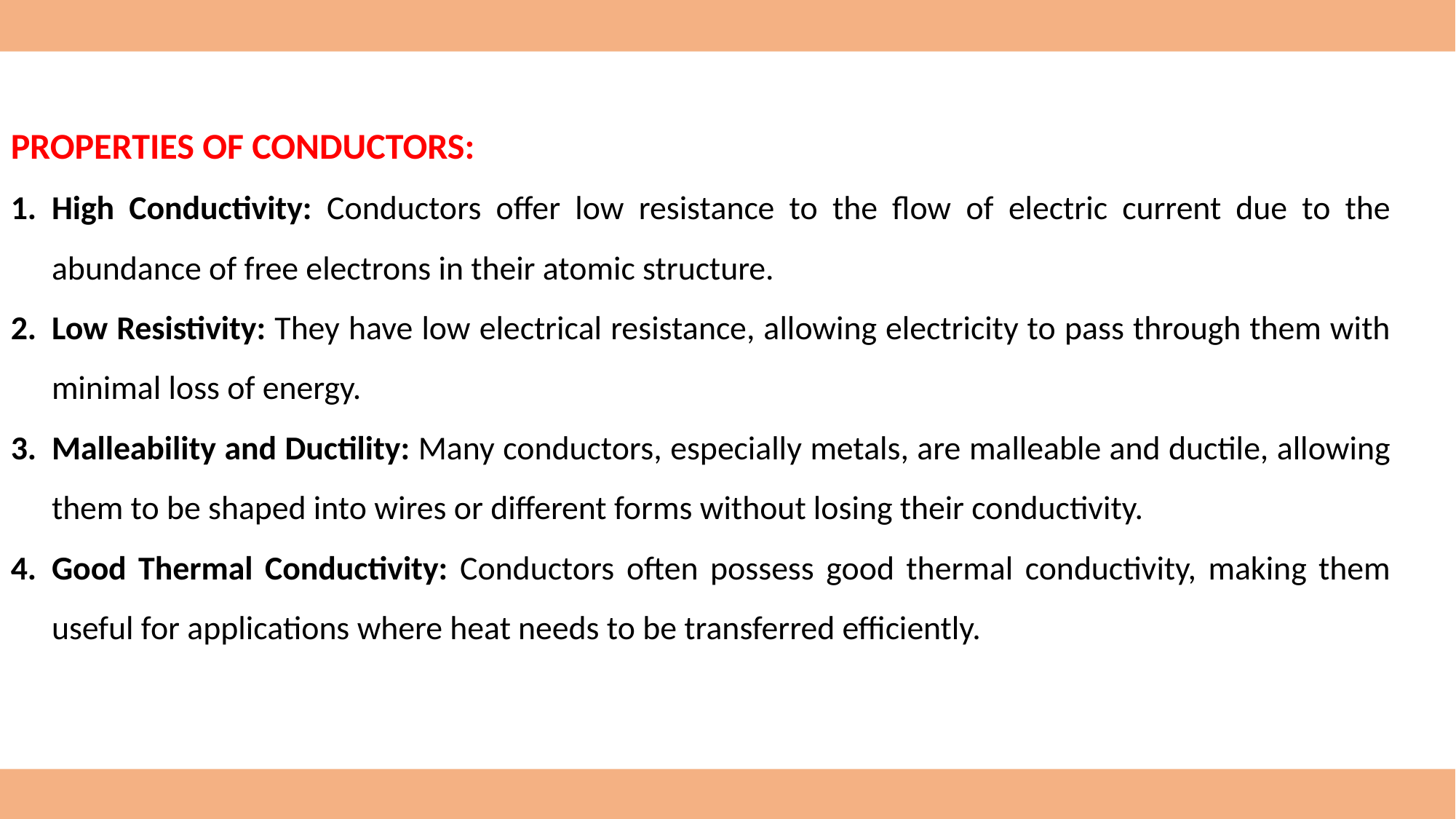

PROPERTIES OF CONDUCTORS:
High Conductivity: Conductors offer low resistance to the flow of electric current due to the abundance of free electrons in their atomic structure.
Low Resistivity: They have low electrical resistance, allowing electricity to pass through them with minimal loss of energy.
Malleability and Ductility: Many conductors, especially metals, are malleable and ductile, allowing them to be shaped into wires or different forms without losing their conductivity.
Good Thermal Conductivity: Conductors often possess good thermal conductivity, making them useful for applications where heat needs to be transferred efficiently.